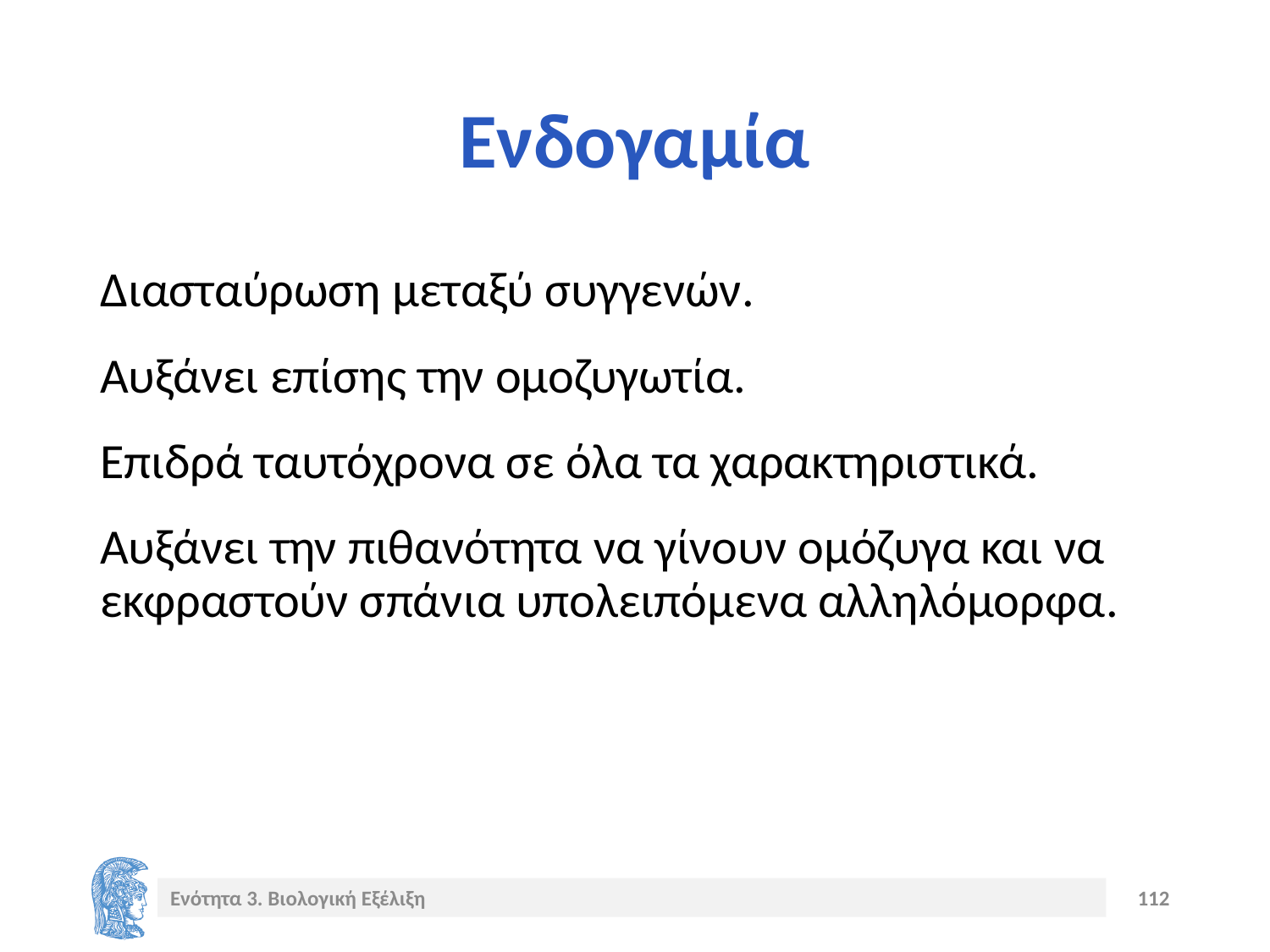

# Ενδογαμία
Διασταύρωση μεταξύ συγγενών.
Αυξάνει επίσης την ομοζυγωτία.
Επιδρά ταυτόχρονα σε όλα τα χαρακτηριστικά.
Αυξάνει την πιθανότητα να γίνουν ομόζυγα και να εκφραστούν σπάνια υπολειπόμενα αλληλόμορφα.
Ενότητα 3. Βιολογική Εξέλιξη
112